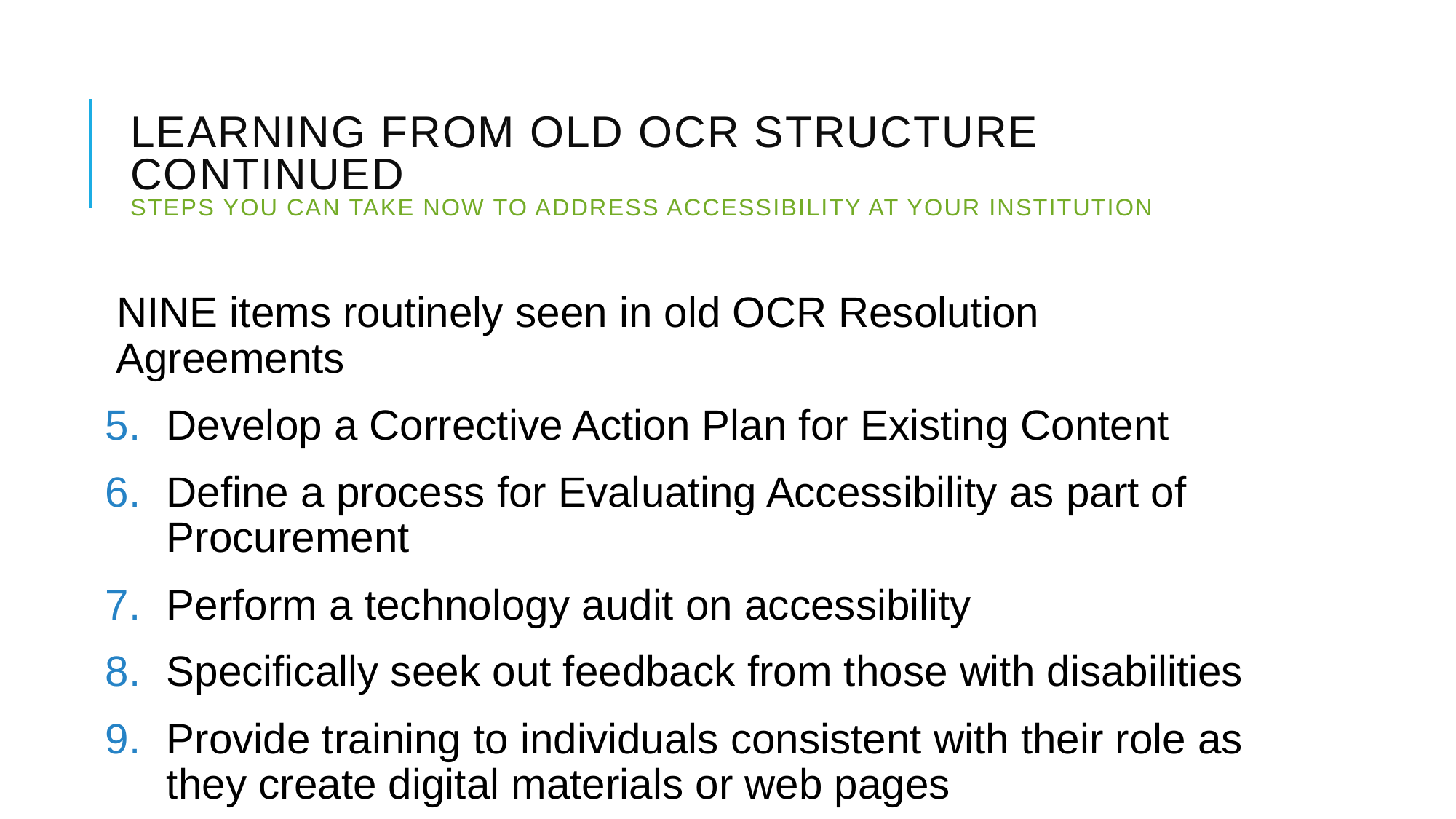

# Learning from Old OCR structure continued Steps you can take now to address accessibility at your institution
NINE items routinely seen in old OCR Resolution Agreements
Develop a Corrective Action Plan for Existing Content
Define a process for Evaluating Accessibility as part of Procurement
Perform a technology audit on accessibility
Specifically seek out feedback from those with disabilities
Provide training to individuals consistent with their role as they create digital materials or web pages